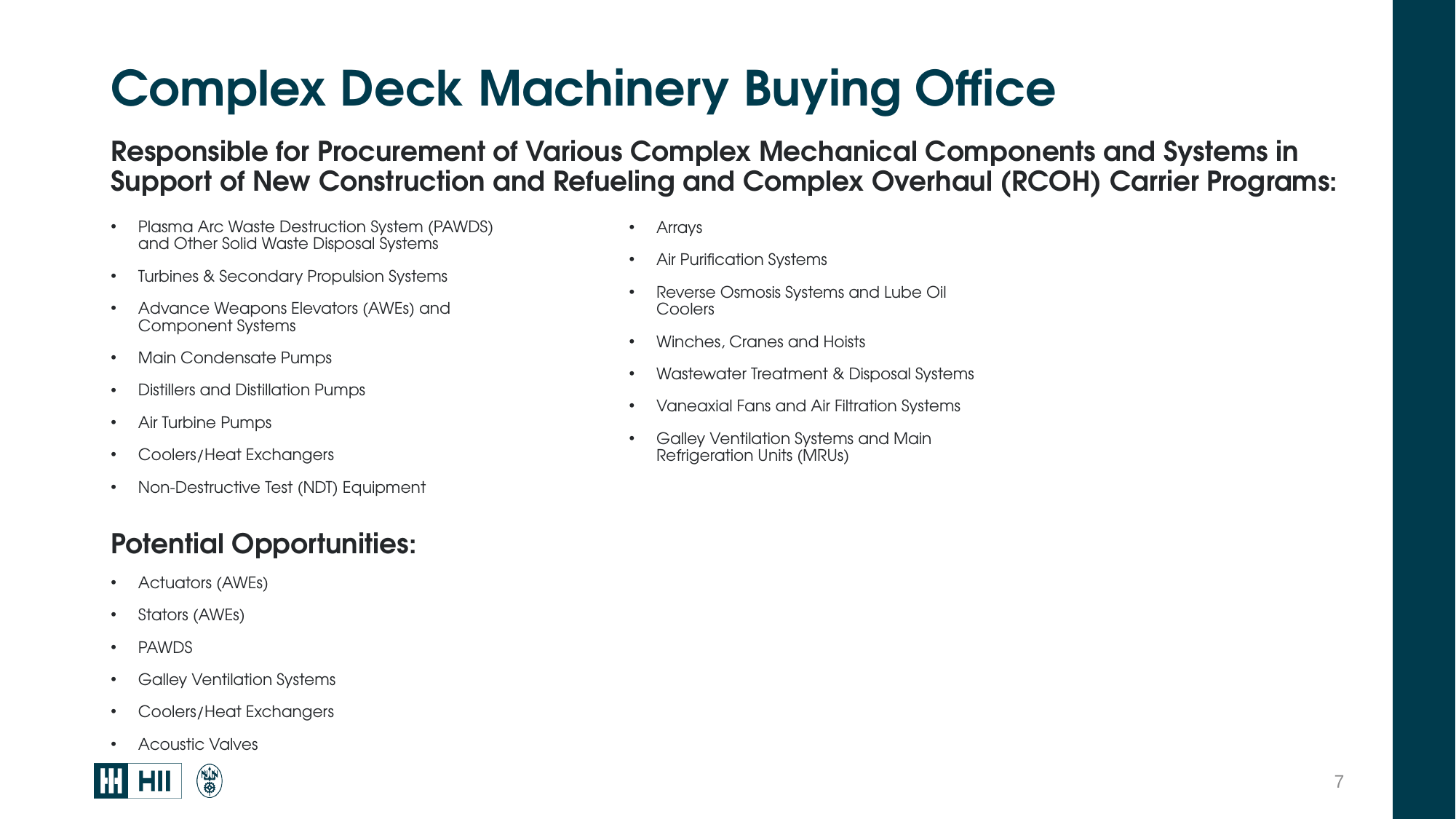

# Complex Deck Machinery Buying Office
Responsible for Procurement of Various Complex Mechanical Components and Systems in Support of New Construction and Refueling and Complex Overhaul (RCOH) Carrier Programs:
Plasma Arc Waste Destruction System (PAWDS) and Other Solid Waste Disposal Systems
Turbines & Secondary Propulsion Systems
Advance Weapons Elevators (AWEs) and Component Systems
Main Condensate Pumps
Distillers and Distillation Pumps
Air Turbine Pumps
Coolers/Heat Exchangers
Non-Destructive Test (NDT) Equipment

Potential Opportunities:
Actuators (AWEs)
Stators (AWEs)
PAWDS
Galley Ventilation Systems
Coolers/Heat Exchangers
Acoustic Valves
Arrays
Air Purification Systems
Reverse Osmosis Systems and Lube Oil Coolers
Winches, Cranes and Hoists
Wastewater Treatment & Disposal Systems
Vaneaxial Fans and Air Filtration Systems
Galley Ventilation Systems and Main Refrigeration Units (MRUs)
7